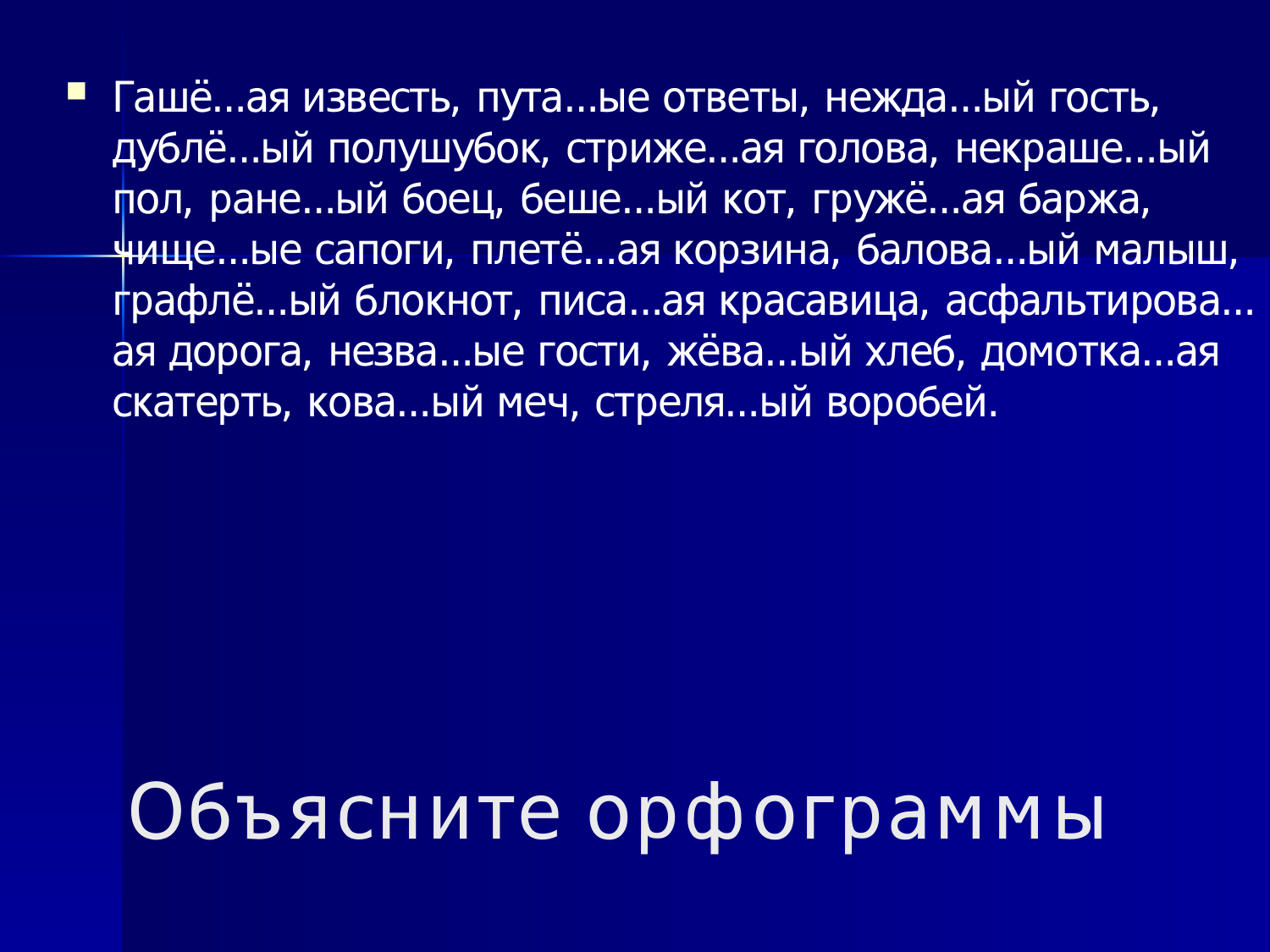

Гашё…ая известь, пута…ые ответы, нежда…ый гость, дублё…ый полушубок, стриже…ая голова, некраше…ый пол, ране…ый боец, беше…ый кот, гружё…ая баржа, чище…ые сапоги, плетё…ая корзина, балова…ый малыш, графлё…ый блокнот, писа…ая красавица, асфальтирова…ая дорога, незва…ые гости, жёва…ый хлеб, домотка…ая скатерть, кова…ый меч, стреля…ый воробей.

# Объясните орфограммы